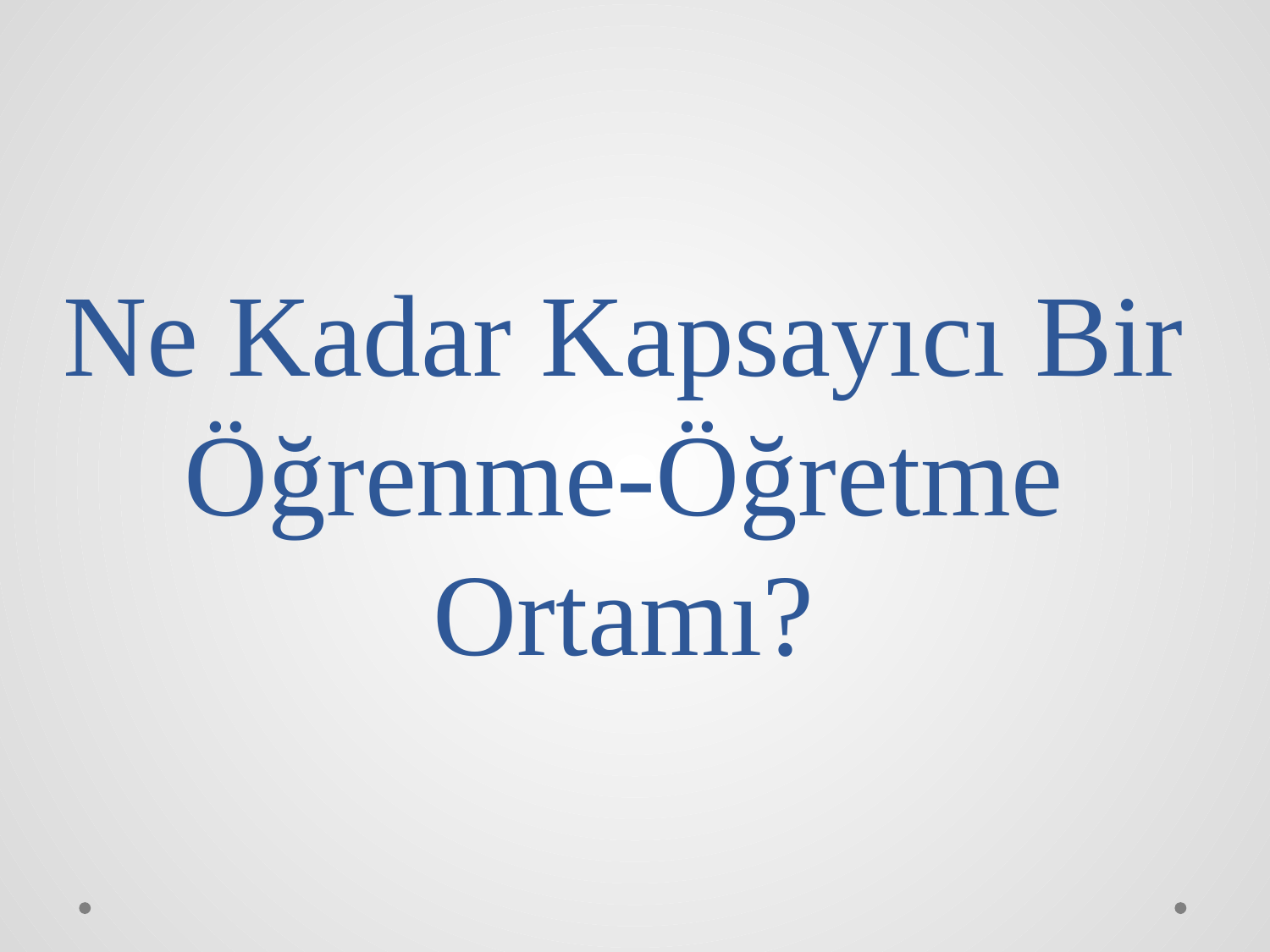

# Ne Kadar Kapsayıcı Bir Öğrenme-Öğretme Ortamı?